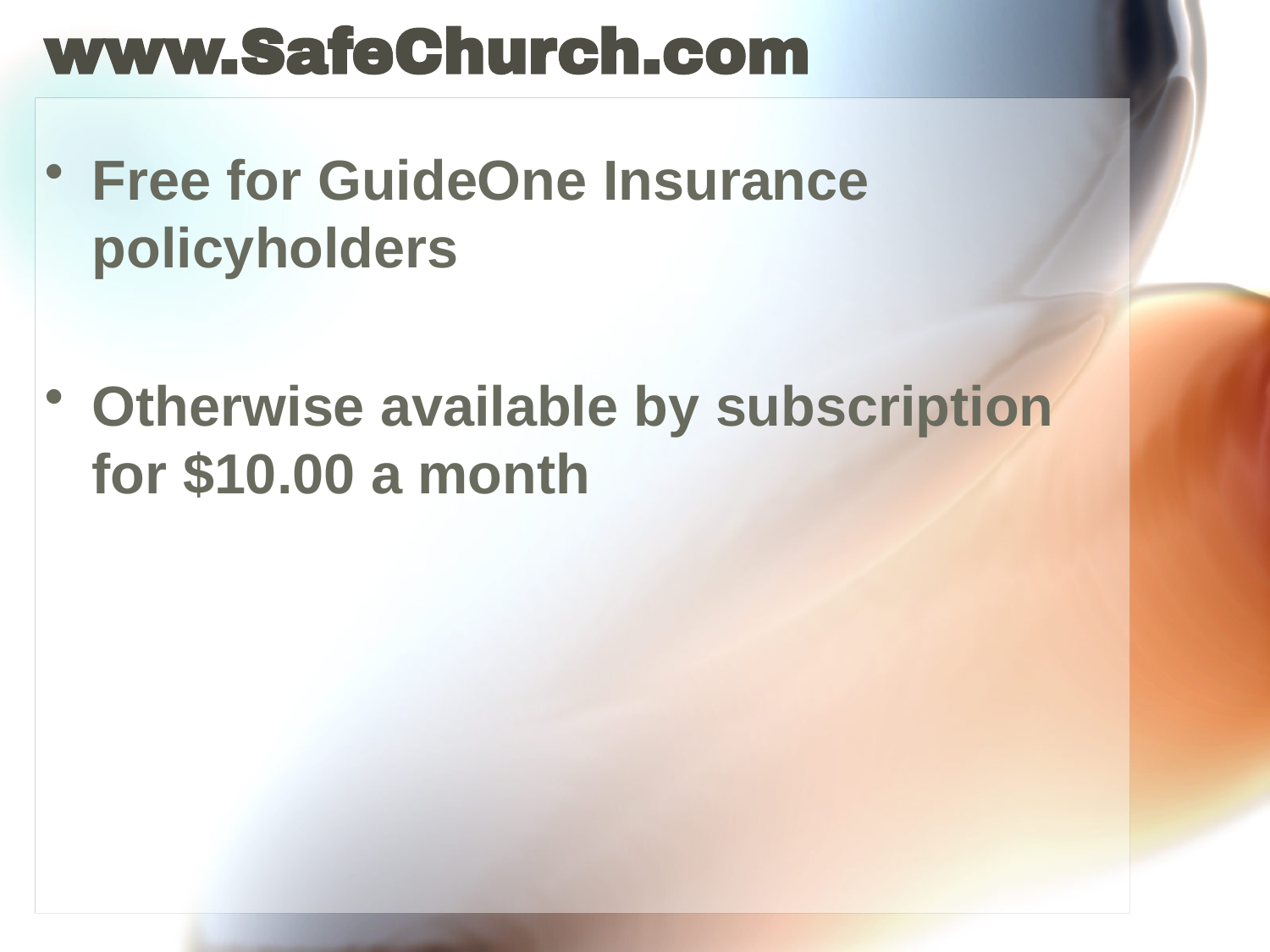

# www.SafeChurch.com
Free for GuideOne Insurance policyholders

Otherwise available by subscription for $10.00 a month